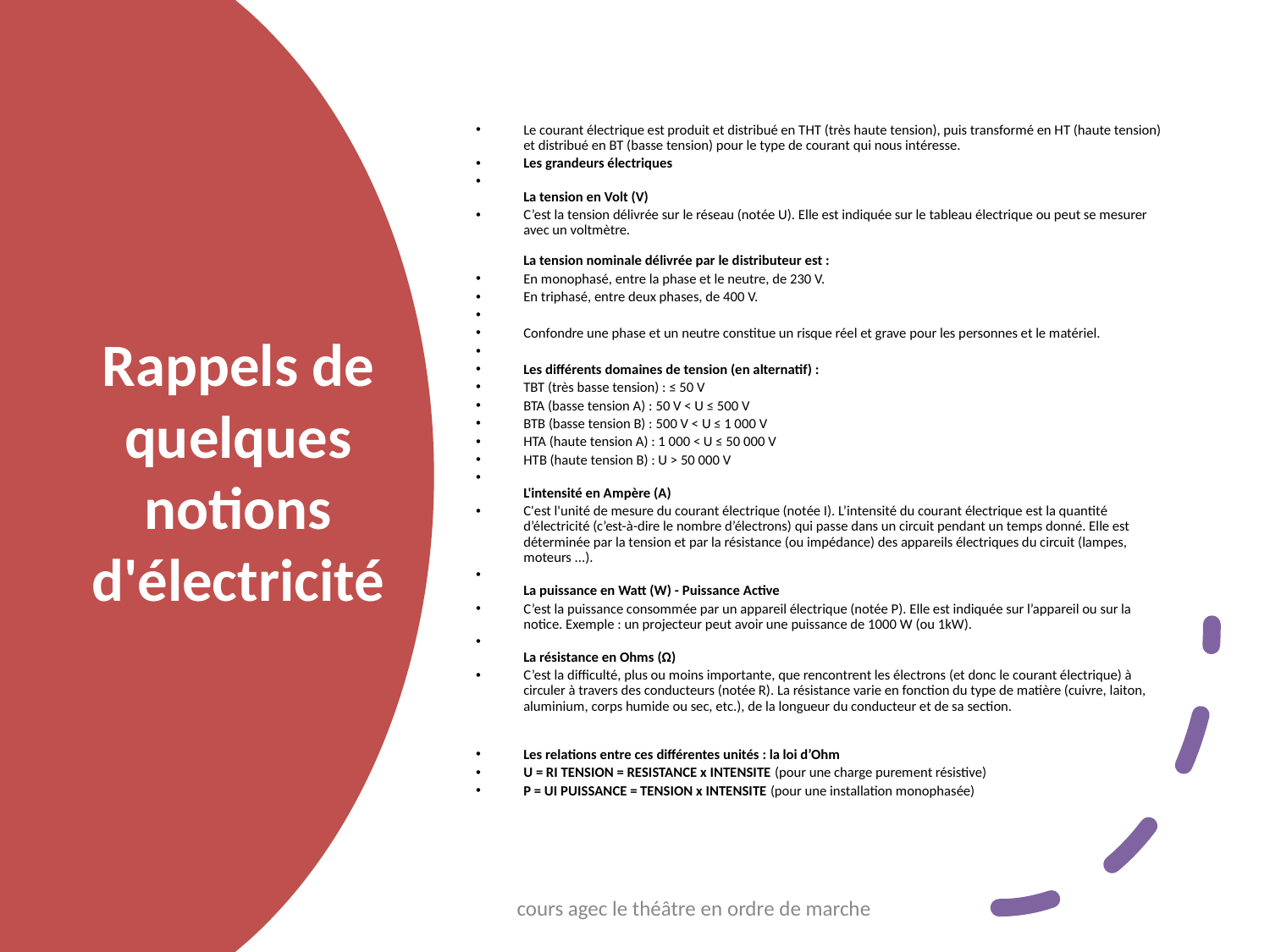

Le courant électrique est produit et distribué en THT (très haute tension), puis transformé en HT (haute tension) et distribué en BT (basse tension) pour le type de courant qui nous intéresse.
Les grandeurs électriques
La tension en Volt (V)
C’est la tension délivrée sur le réseau (notée U). Elle est indiquée sur le tableau électrique ou peut se mesurer avec un voltmètre.
La tension nominale délivrée par le distributeur est :
En monophasé, entre la phase et le neutre, de 230 V.
En triphasé, entre deux phases, de 400 V.

Confondre une phase et un neutre constitue un risque réel et grave pour les personnes et le matériel.

Les différents domaines de tension (en alternatif) :
TBT (très basse tension) : ≤ 50 V
BTA (basse tension A) : 50 V < U ≤ 500 V
BTB (basse tension B) : 500 V < U ≤ 1 000 V
HTA (haute tension A) : 1 000 < U ≤ 50 000 V
HTB (haute tension B) : U > 50 000 V
L'intensité en Ampère (A)
C'est l'unité de mesure du courant électrique (notée I). L’intensité du courant électrique est la quantité d’électricité (c’est-à-dire le nombre d’électrons) qui passe dans un circuit pendant un temps donné. Elle est déterminée par la tension et par la résistance (ou impédance) des appareils électriques du circuit (lampes, moteurs ...).
La puissance en Watt (W) - Puissance Active
C’est la puissance consommée par un appareil électrique (notée P). Elle est indiquée sur l’appareil ou sur la notice. Exemple : un projecteur peut avoir une puissance de 1000 W (ou 1kW).
La résistance en Ohms (Ω)
C’est la difficulté, plus ou moins importante, que rencontrent les électrons (et donc le courant électrique) à circuler à travers des conducteurs (notée R). La résistance varie en fonction du type de matière (cuivre, laiton, aluminium, corps humide ou sec, etc.), de la longueur du conducteur et de sa section.
Les relations entre ces différentes unités : la loi d’Ohm
U = RI TENSION = RESISTANCE x INTENSITE (pour une charge purement résistive)
P = UI PUISSANCE = TENSION x INTENSITE (pour une installation monophasée)

# Rappels de quelques notions d'électricité

cours agec le théâtre en ordre de marche